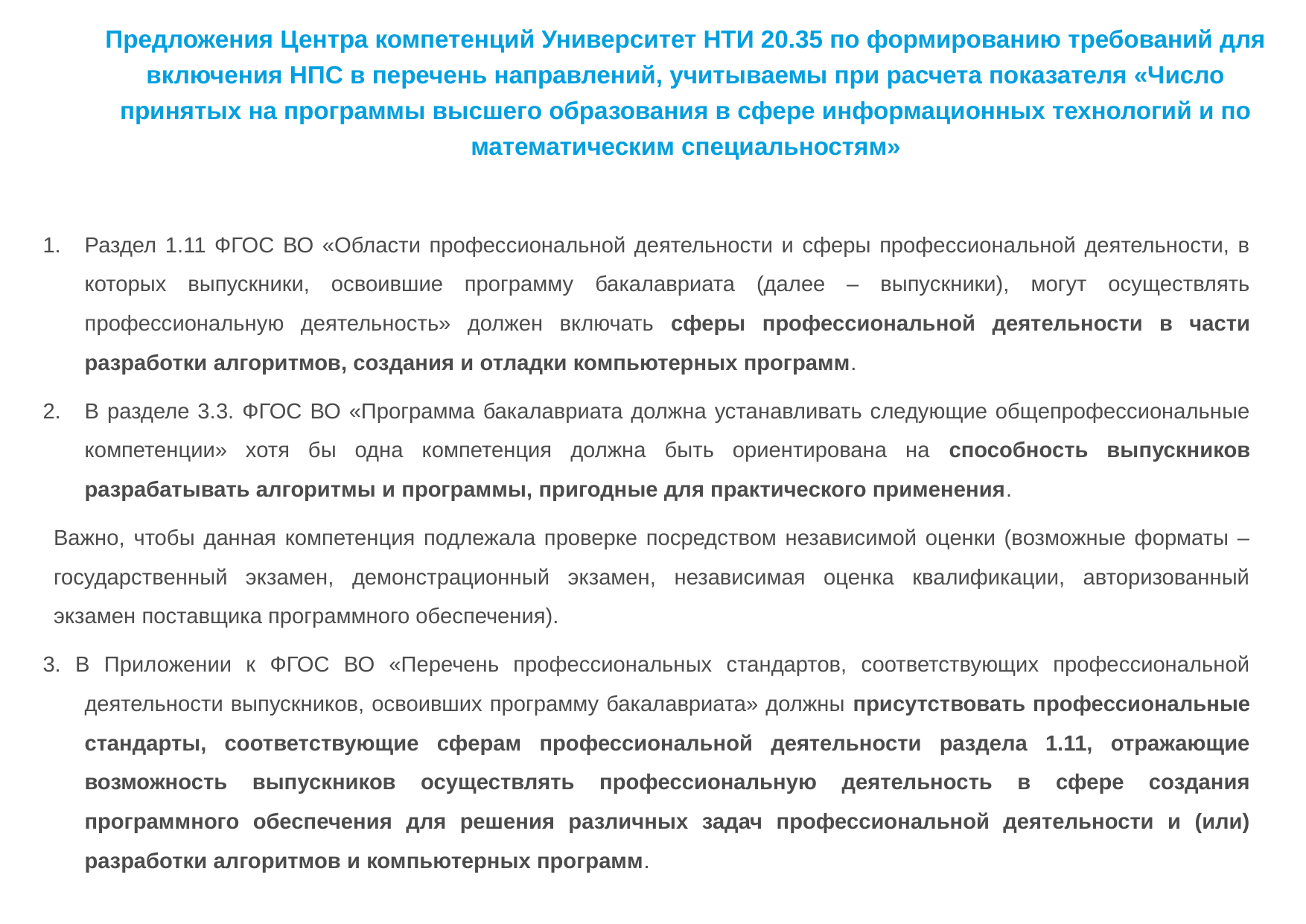

# Предложения Центра компетенций Университет НТИ 20.35 по формированию требований для включения НПС в перечень направлений, учитываемы при расчета показателя «Число принятых на программы высшего образования в сфере информационных технологий и по математическим специальностям»
Раздел 1.11 ФГОС ВО «Области профессиональной деятельности и сферы профессиональной деятельности, в которых выпускники, освоившие программу бакалавриата (далее – выпускники), могут осуществлять профессиональную деятельность» должен включать сферы профессиональной деятельности в части разработки алгоритмов, создания и отладки компьютерных программ.
В разделе 3.3. ФГОС ВО «Программа бакалавриата должна устанавливать следующие общепрофессиональные компетенции» хотя бы одна компетенция должна быть ориентирована на способность выпускников разрабатывать алгоритмы и программы, пригодные для практического применения.
Важно, чтобы данная компетенция подлежала проверке посредством независимой оценки (возможные форматы – государственный экзамен, демонстрационный экзамен, независимая оценка квалификации, авторизованный экзамен поставщика программного обеспечения).
3. В Приложении к ФГОС ВО «Перечень профессиональных стандартов, соответствующих профессиональной деятельности выпускников, освоивших программу бакалавриата» должны присутствовать профессиональные стандарты, соответствующие сферам профессиональной деятельности раздела 1.11, отражающие возможность выпускников осуществлять профессиональную деятельность в сфере создания программного обеспечения для решения различных задач профессиональной деятельности и (или) разработки алгоритмов и компьютерных программ.